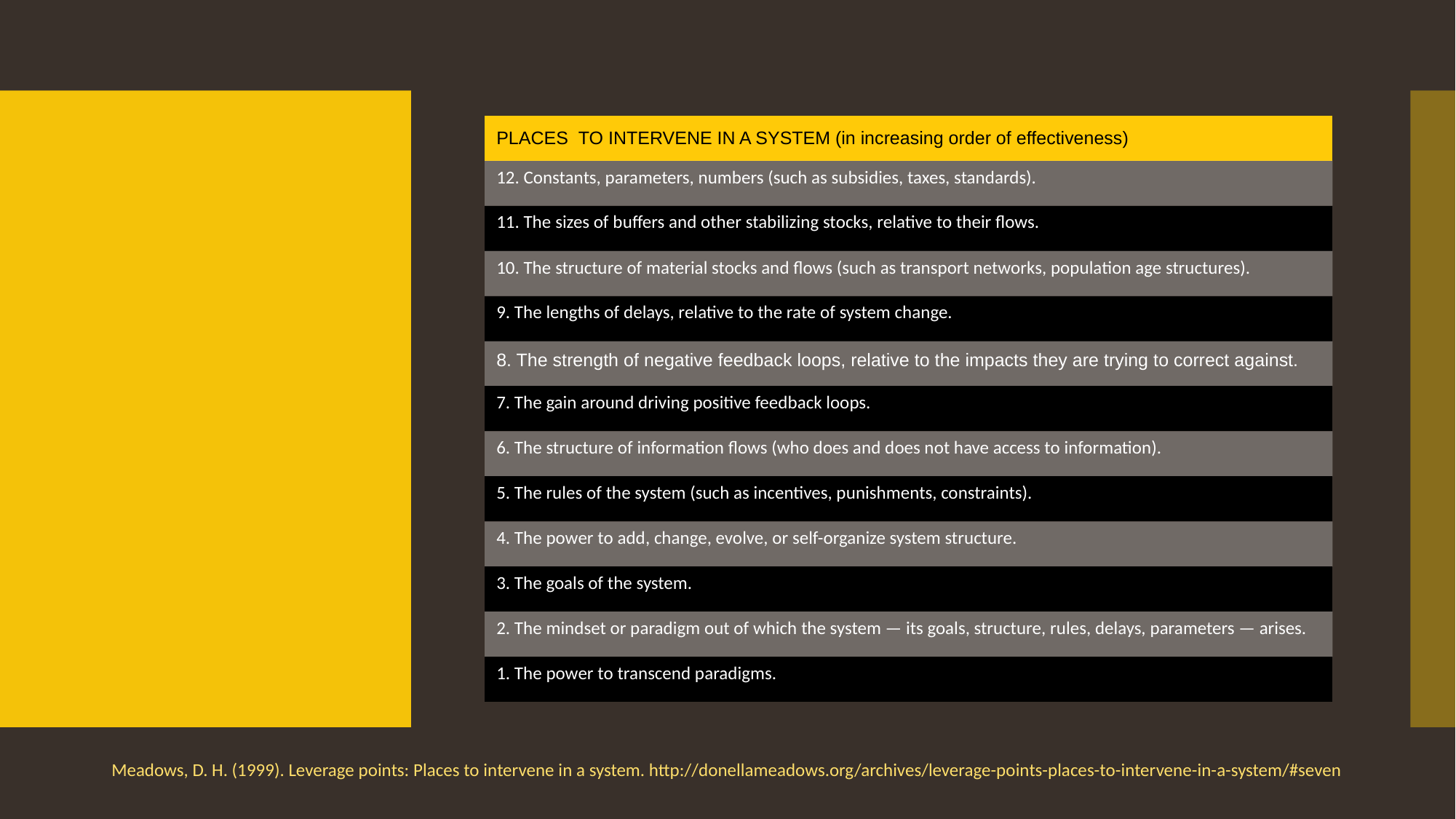

| PLACES  TO INTERVENE IN A SYSTEM (in increasing order of effectiveness) |
| --- |
| 12. Constants, parameters, numbers (such as subsidies, taxes, standards). |
| 11. The sizes of buffers and other stabilizing stocks, relative to their flows. |
| 10. The structure of material stocks and flows (such as transport networks, population age structures). |
| 9. The lengths of delays, relative to the rate of system change. |
| 8. The strength of negative feedback loops, relative to the impacts they are trying to correct against. |
| 7. The gain around driving positive feedback loops. |
| 6. The structure of information flows (who does and does not have access to information). |
| 5. The rules of the system (such as incentives, punishments, constraints). |
| 4. The power to add, change, evolve, or self-organize system structure. |
| 3. The goals of the system. |
| 2. The mindset or paradigm out of which the system — its goals, structure, rules, delays, parameters — arises. |
| 1. The power to transcend paradigms. |
Meadows, D. H. (1999). Leverage points: Places to intervene in a system. http://donellameadows.org/archives/leverage-points-places-to-intervene-in-a-system/#seven